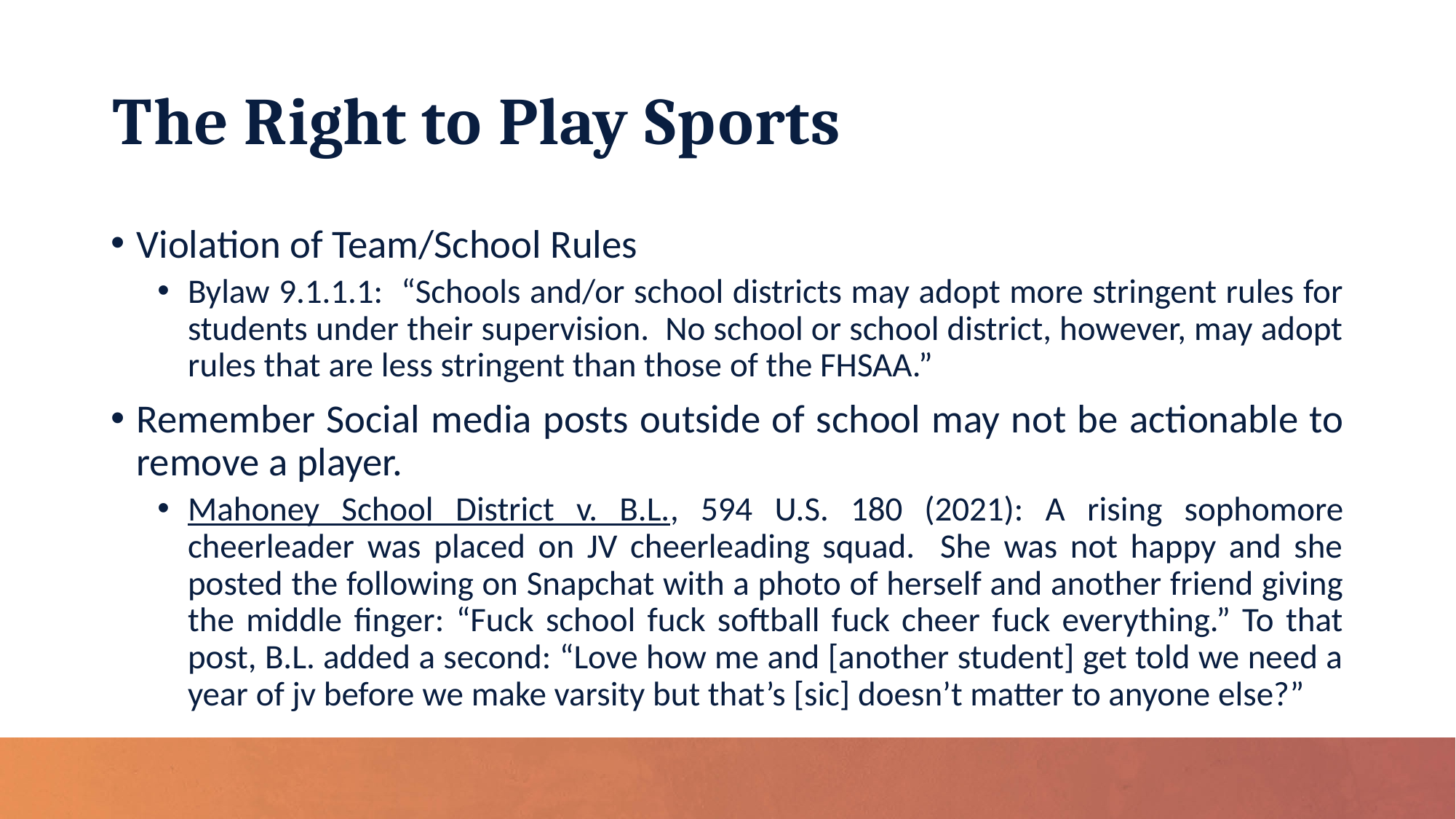

# The Right to Play Sports
Violation of Team/School Rules
Bylaw 9.1.1.1:  “Schools and/or school districts may adopt more stringent rules for students under their supervision.  No school or school district, however, may adopt rules that are less stringent than those of the FHSAA.”
Remember Social media posts outside of school may not be actionable to remove a player.
Mahoney School District v. B.L., 594 U.S. 180 (2021): A rising sophomore cheerleader was placed on JV cheerleading squad.  She was not happy and she posted the following on Snapchat with a photo of herself and another friend giving the middle finger: “Fuck school fuck softball fuck cheer fuck everything.” To that post, B.L. added a second: “Love how me and [another student] get told we need a year of jv before we make varsity but that’s [sic] doesn’t matter to anyone else?”